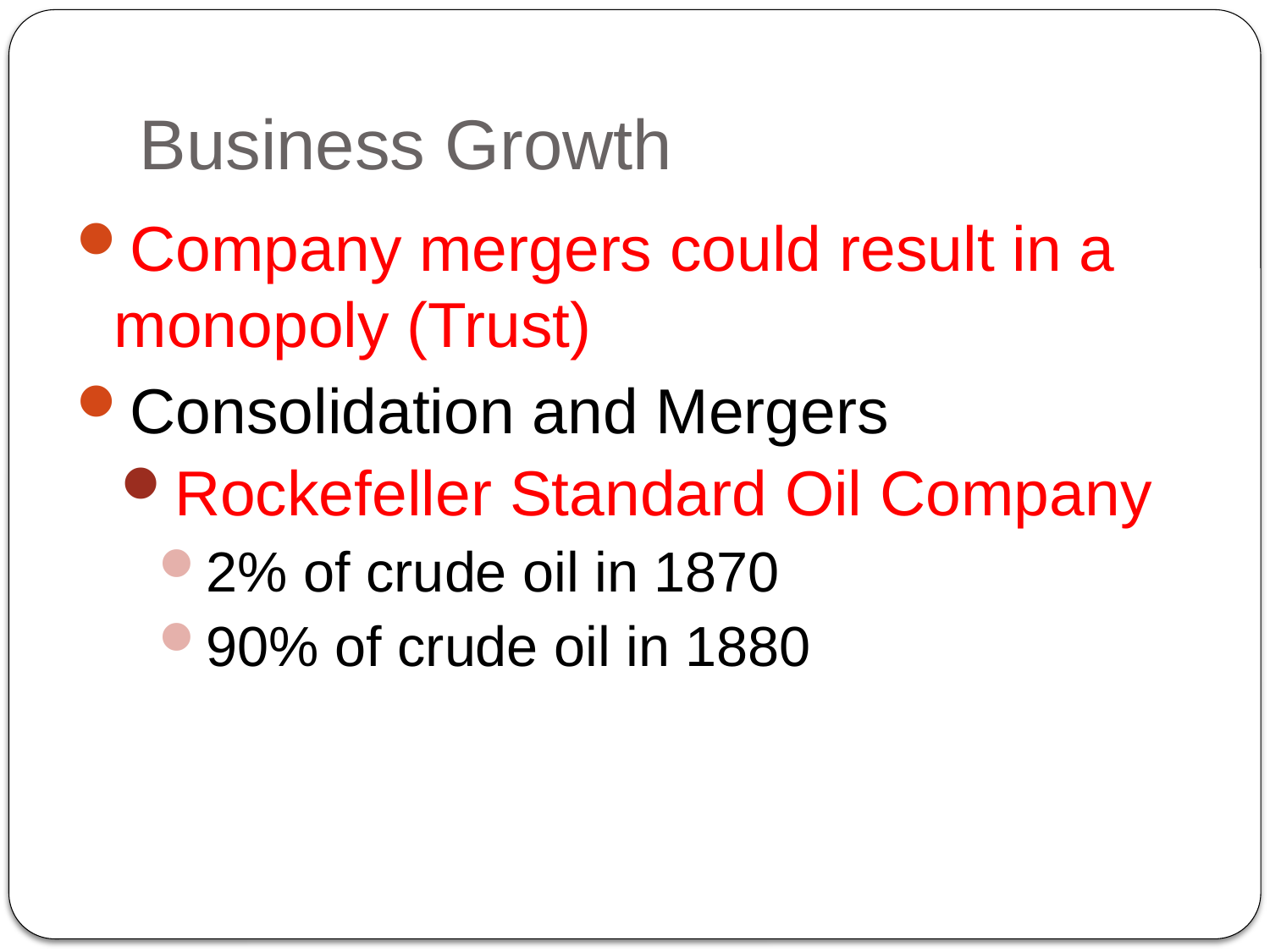

# Business Growth
Company mergers could result in a monopoly (Trust)
Consolidation and Mergers
Rockefeller Standard Oil Company
2% of crude oil in 1870
90% of crude oil in 1880